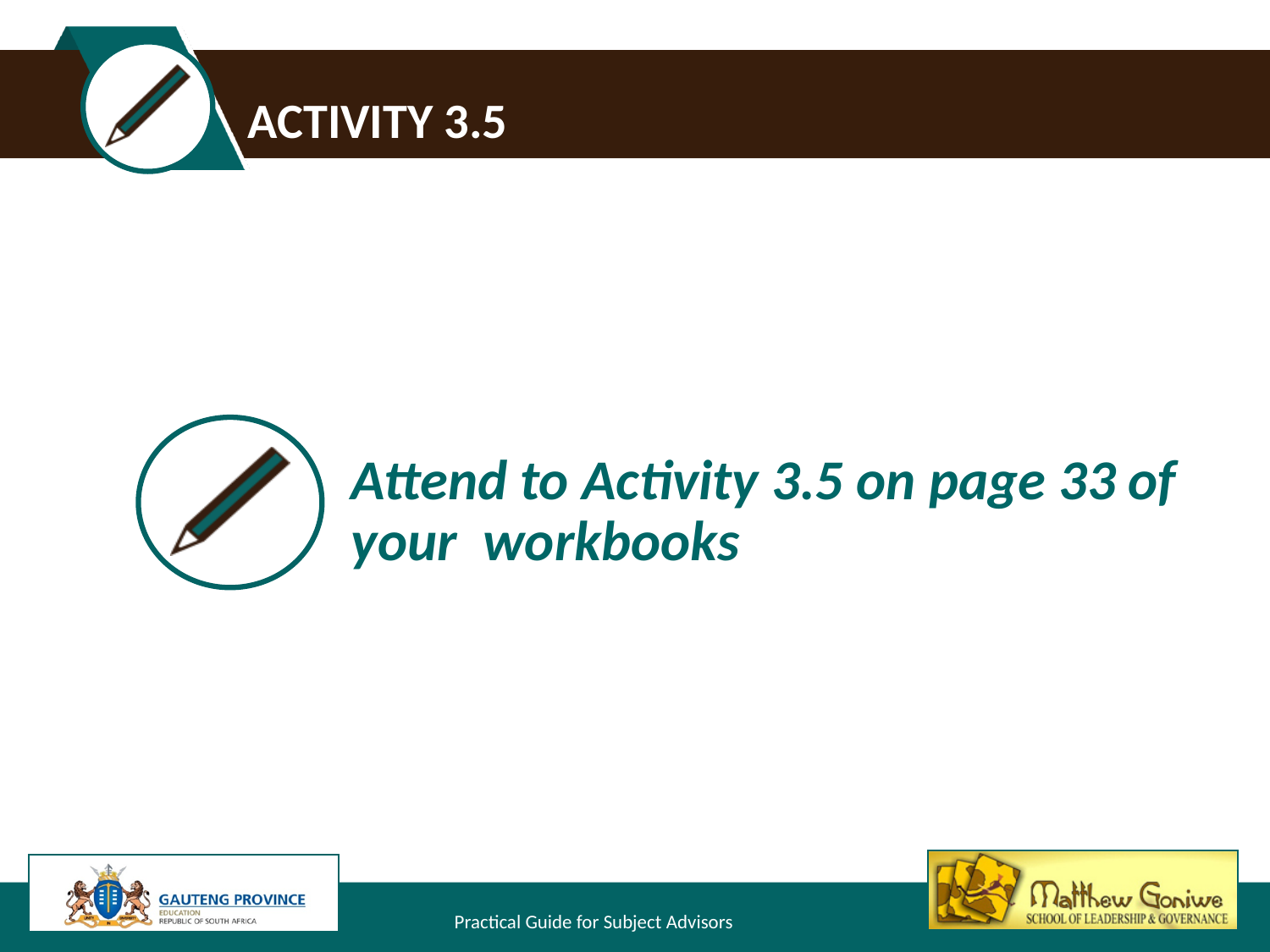

# Activity 3.5
Attend to Activity 3.5 on page 33 of your  workbooks